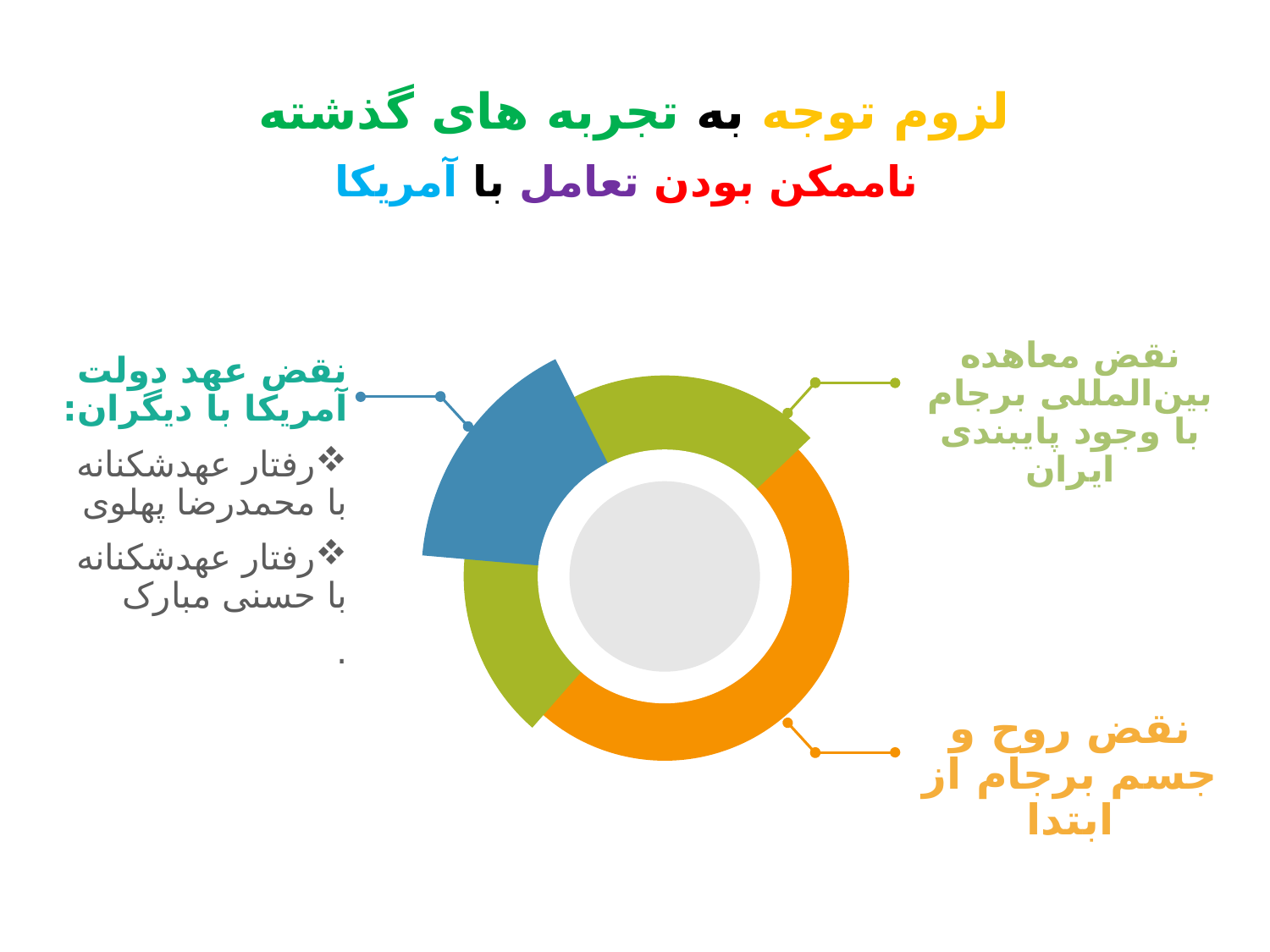

# لزوم توجه به تجربه های گذشته
 ناممکن بودن تعامل با آمریکا

نقض معاهده‌ بین‌المللی برجام با وجود پایبندی ایران
نقض عهد دولت آمریکا با دیگران:
رفتار عهدشکنانه با محمدرضا پهلوی
رفتار عهدشکنانه با حسنی مبارک
.

نقض روح و جسم برجام از ابتدا